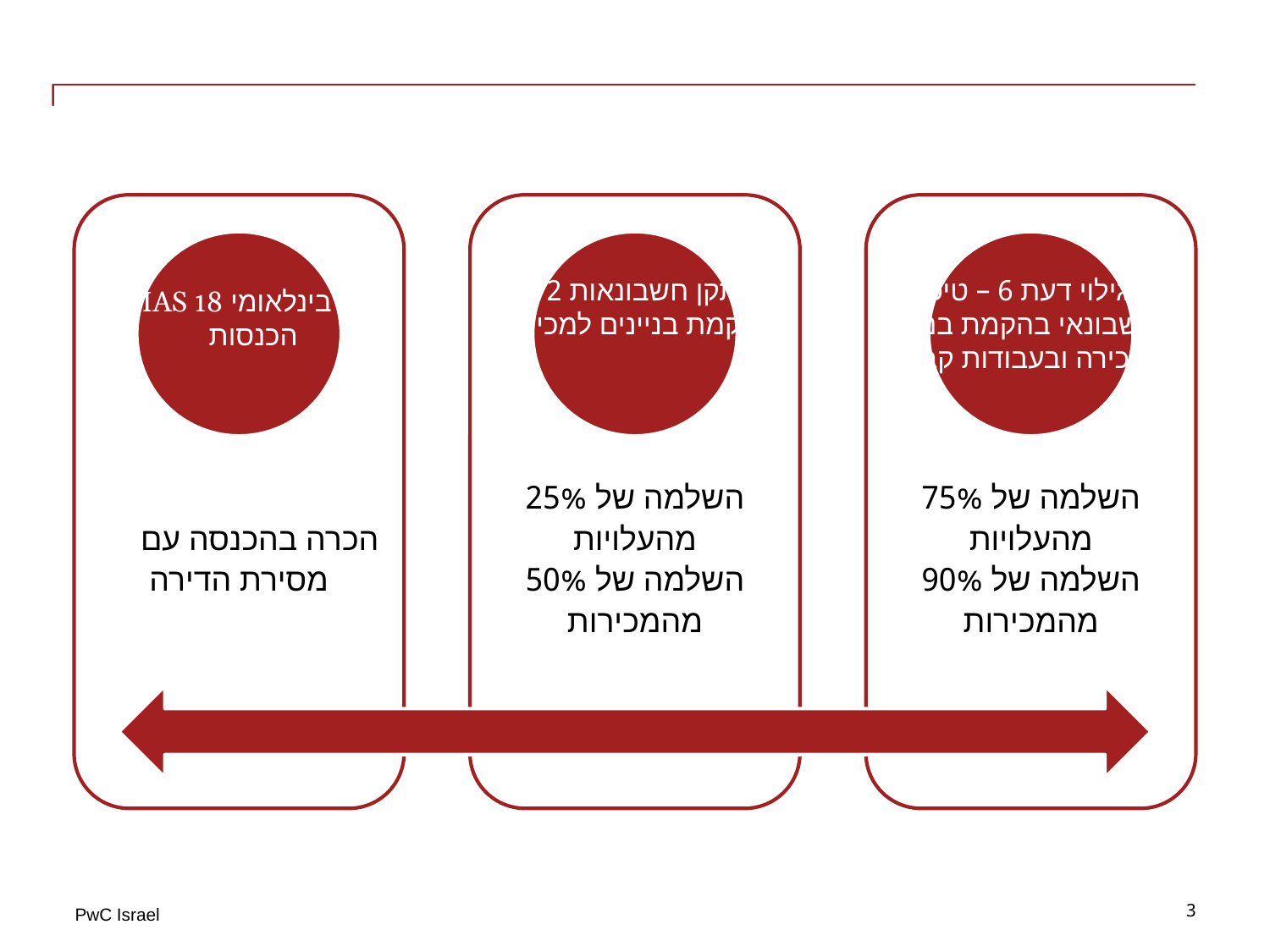

הכרה בהכנסה עם      מסירת הדירה
השלמה של 25% מהעלויות
השלמה של 50% מהמכירות
השלמה של 75% מהעלויות
השלמה של 90% מהמכירות
תקן חשבונאות 2 – הקמת בניינים למכירה
גילוי דעת 6 – טיפול חשבונאי בהקמת בניינים למכירה ובעבודות קבלנות
תקן בינלאומי IAS 18 - הכנסות